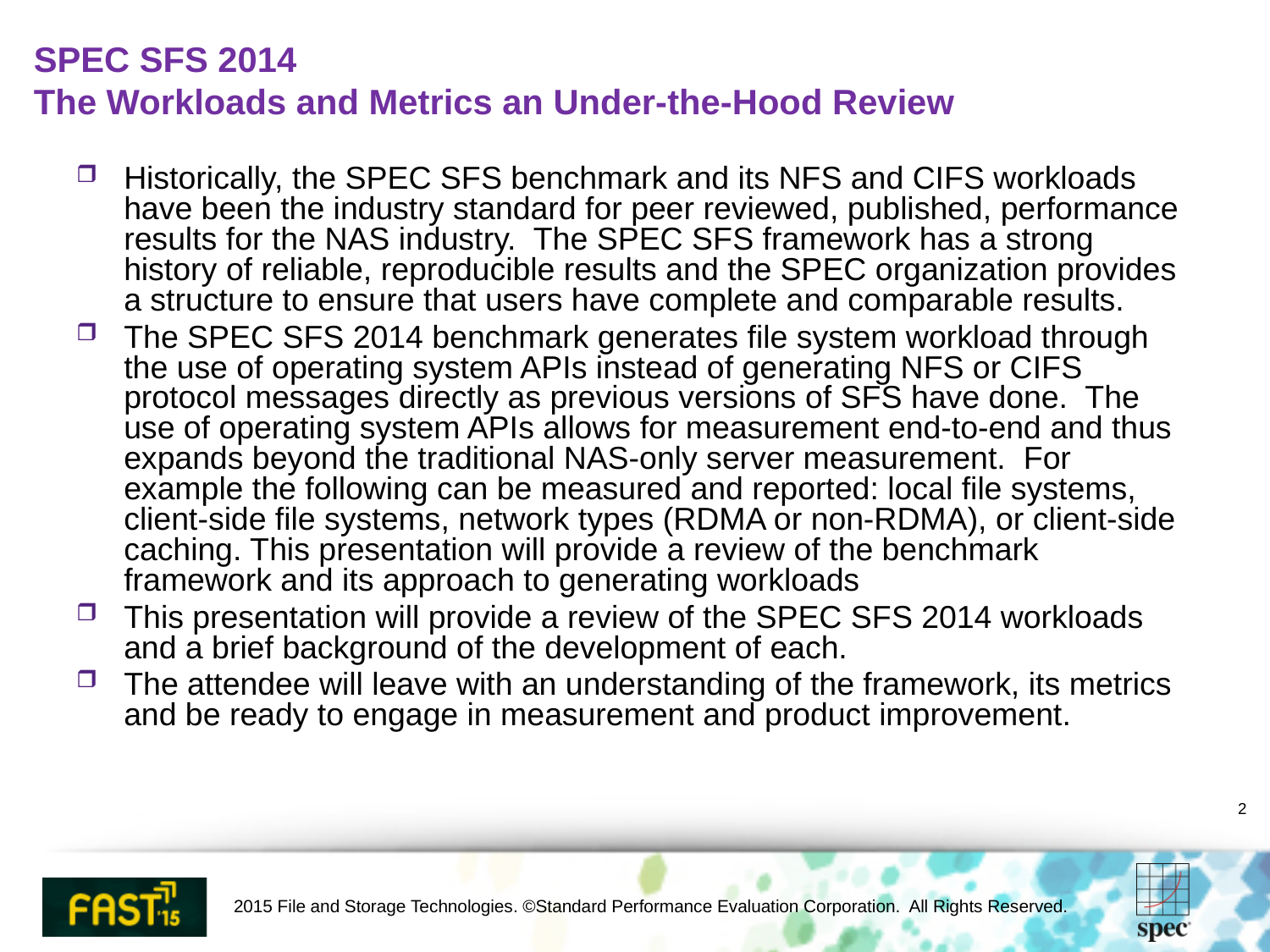

# SPEC SFS 2014 The Workloads and Metrics an Under-the-Hood Review
Historically, the SPEC SFS benchmark and its NFS and CIFS workloads have been the industry standard for peer reviewed, published, performance results for the NAS industry.  The SPEC SFS framework has a strong history of reliable, reproducible results and the SPEC organization provides a structure to ensure that users have complete and comparable results.
The SPEC SFS 2014 benchmark generates file system workload through the use of operating system APIs instead of generating NFS or CIFS protocol messages directly as previous versions of SFS have done.  The use of operating system APIs allows for measurement end-to-end and thus expands beyond the traditional NAS-only server measurement.  For example the following can be measured and reported: local file systems, client-side file systems, network types (RDMA or non-RDMA), or client-side caching. This presentation will provide a review of the benchmark framework and its approach to generating workloads
This presentation will provide a review of the SPEC SFS 2014 workloads and a brief background of the development of each.
The attendee will leave with an understanding of the framework, its metrics and be ready to engage in measurement and product improvement.
2